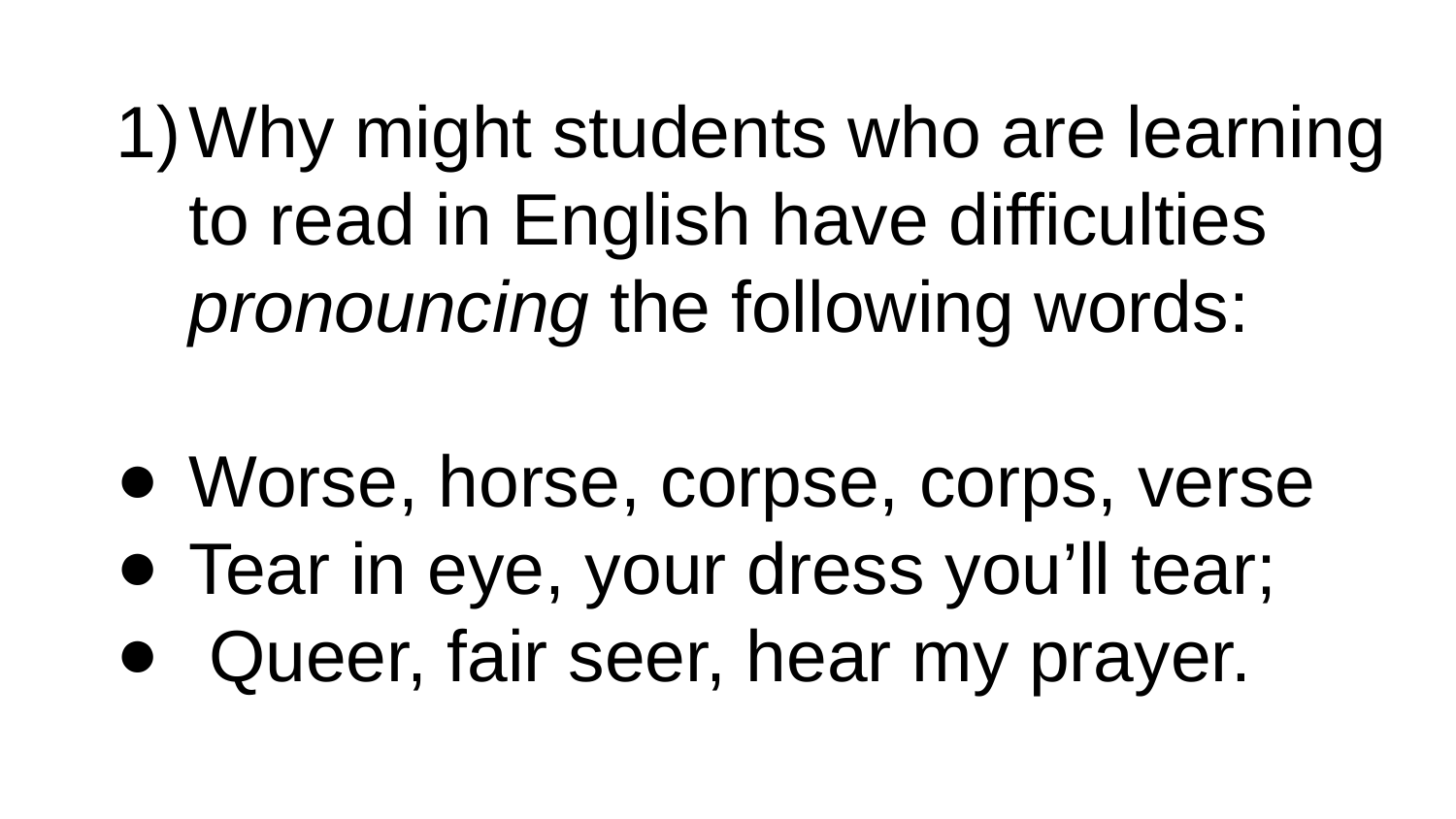

# Why might students who are learning to read in English have difficulties pronouncing the following words:

Worse, horse, corpse, corps, verse
Tear in eye, your dress you’ll tear;
 Queer, fair seer, hear my prayer.